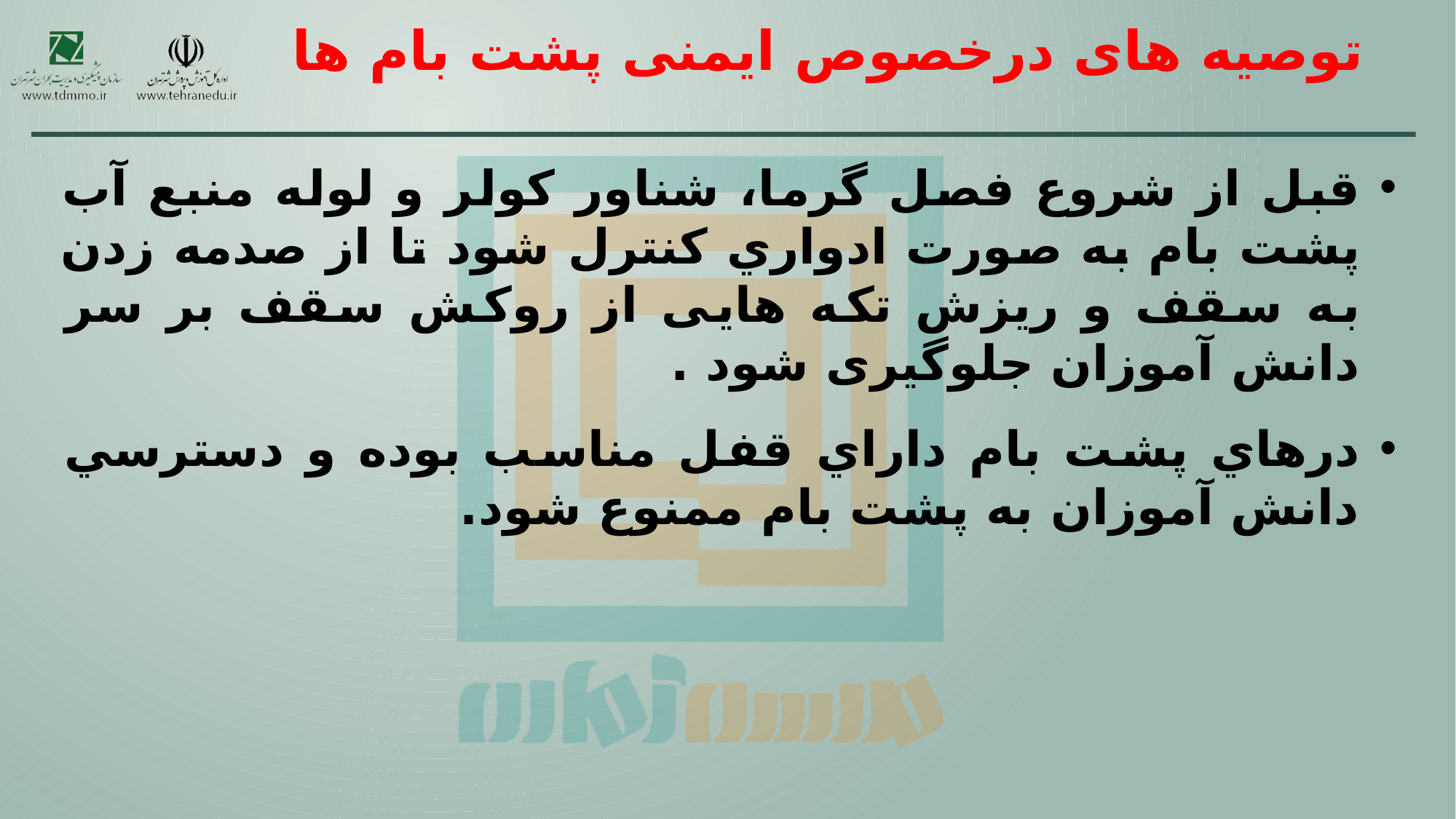

# توصیه های درخصوص ایمنی پشت بام ها
قبل از شروع فصل گرما، شناور کولر و لوله منبع آب پشت بام به صورت ادواري کنترل شود تا از صدمه زدن به سقف و ریزش تکه هایی از روکش سقف بر سر دانش آموزان جلوگیری شود .
درهاي پشت بام داراي قفل مناسب بوده و دسترسي دانش آموزان به پشت بام ممنوع شود.